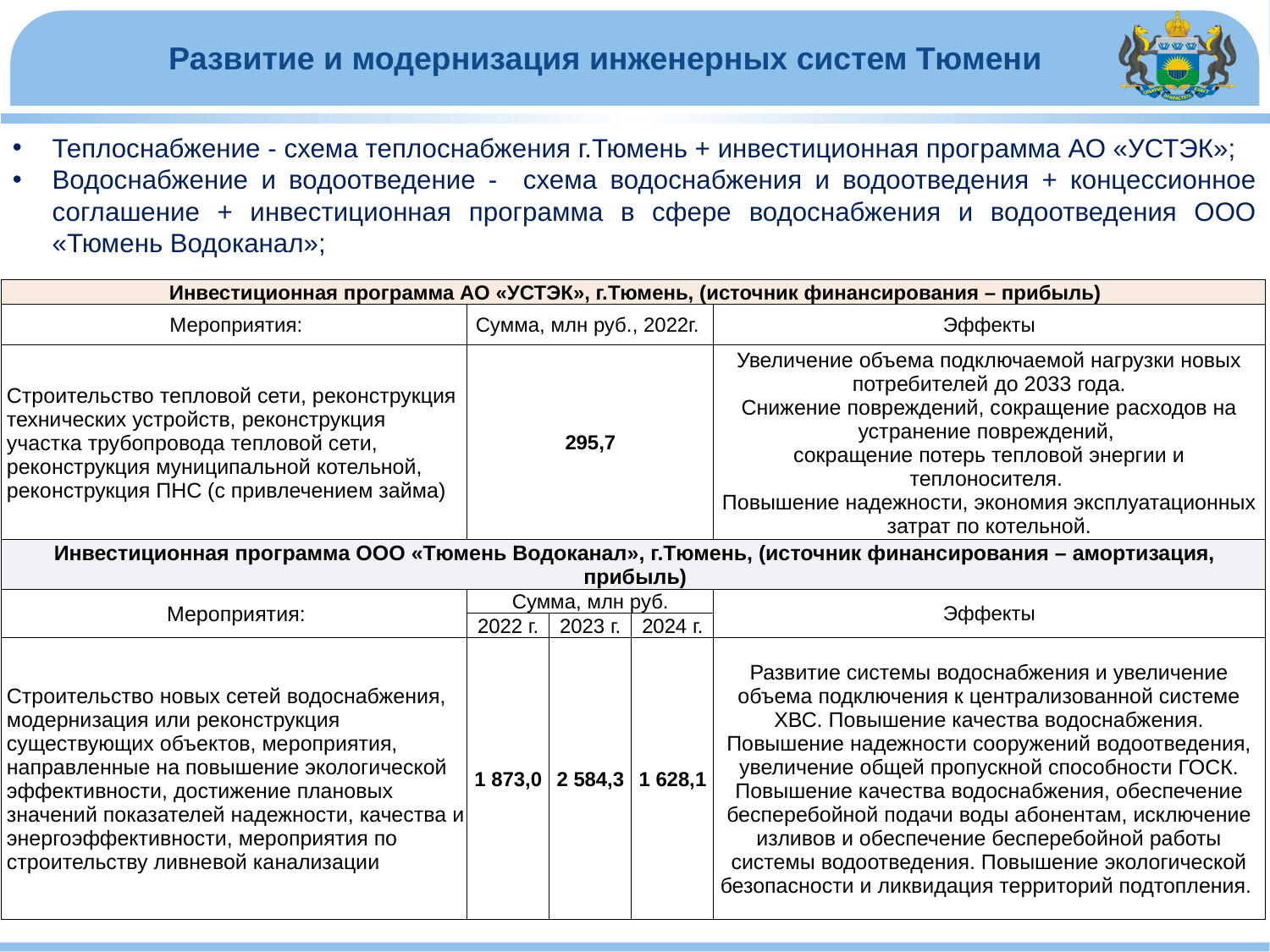

Развитие и модернизация инженерных систем Тюмени
Теплоснабжение - схема теплоснабжения г.Тюмень + инвестиционная программа АО «УСТЭК»;
Водоснабжение и водоотведение -  схема водоснабжения и водоотведения + концессионное соглашение + инвестиционная программа в сфере водоснабжения и водоотведения ООО «Тюмень Водоканал»;
| Инвестиционная программа АО «УСТЭК», г.Тюмень, (источник финансирования – прибыль) |  |  |  |  |
| --- | --- | --- | --- | --- |
| Мероприятия: | Сумма, млн руб., 2022г. |  |  | Эффекты |
| Строительство тепловой сети, реконструкция технических устройств, реконструкция участка трубопровода тепловой сети, реконструкция муниципальной котельной, реконструкция ПНС (с привлечением займа) | 295,7 |  |  | Увеличение объема подключаемой нагрузки новых потребителей до 2033 года. Снижение повреждений, сокращение расходов на устранение повреждений, сокращение потерь тепловой энергии и теплоносителя. Повышение надежности, экономия эксплуатационных затрат по котельной. |
| Инвестиционная программа ООО «Тюмень Водоканал», г.Тюмень, (источник финансирования – амортизация, прибыль) |  |  |  |  |
| Мероприятия: | Сумма, млн руб. |  |  | Эффекты |
|  | 2022 г. | 2023 г. | 2024 г. |  |
| Строительство новых сетей водоснабжения, модернизация или реконструкция существующих объектов, мероприятия, направленные на повышение экологической эффективности, достижение плановых значений показателей надежности, качества и энергоэффективности, мероприятия по строительству ливневой канализации | 1 873,0 | 2 584,3 | 1 628,1 | Развитие системы водоснабжения и увеличение объема подключения к централизованной системе ХВС. Повышение качества водоснабжения. Повышение надежности сооружений водоотведения, увеличение общей пропускной способности ГОСК. Повышение качества водоснабжения, обеспечение бесперебойной подачи воды абонентам, исключение изливов и обеспечение бесперебойной работы системы водоотведения. Повышение экологической безопасности и ликвидация территорий подтопления. |